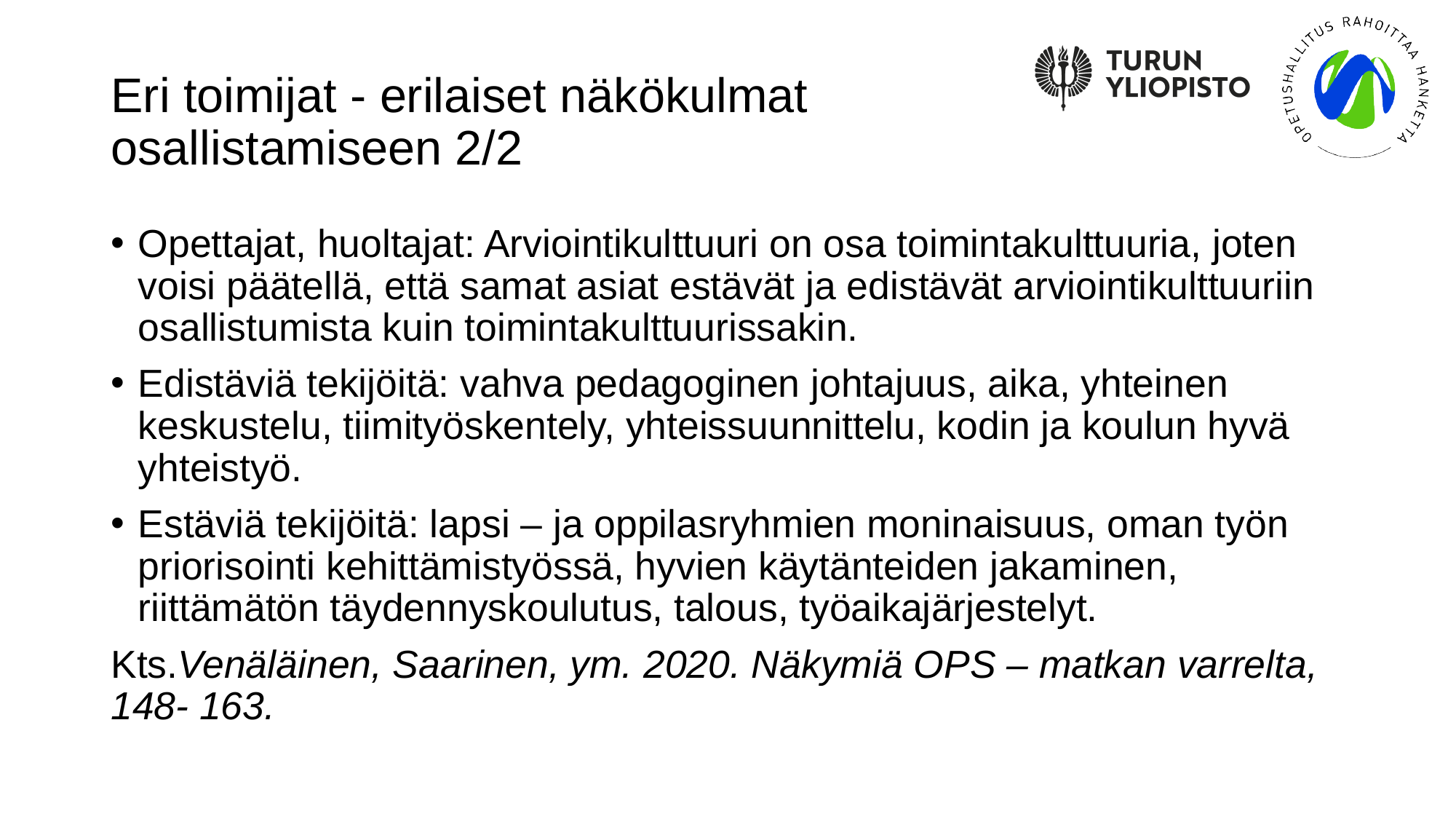

# Eri toimijat - erilaiset näkökulmat osallistamiseen 2/2
Opettajat, huoltajat: Arviointikulttuuri on osa toimintakulttuuria, joten voisi päätellä, että samat asiat estävät ja edistävät arviointikulttuuriin osallistumista kuin toimintakulttuurissakin.
Edistäviä tekijöitä: vahva pedagoginen johtajuus, aika, yhteinen keskustelu, tiimityöskentely, yhteissuunnittelu, kodin ja koulun hyvä yhteistyö.
Estäviä tekijöitä: lapsi – ja oppilasryhmien moninaisuus, oman työn priorisointi kehittämistyössä, hyvien käytänteiden jakaminen, riittämätön täydennyskoulutus, talous, työaikajärjestelyt.
Kts.Venäläinen, Saarinen, ym. 2020. Näkymiä OPS – matkan varrelta, 148- 163.